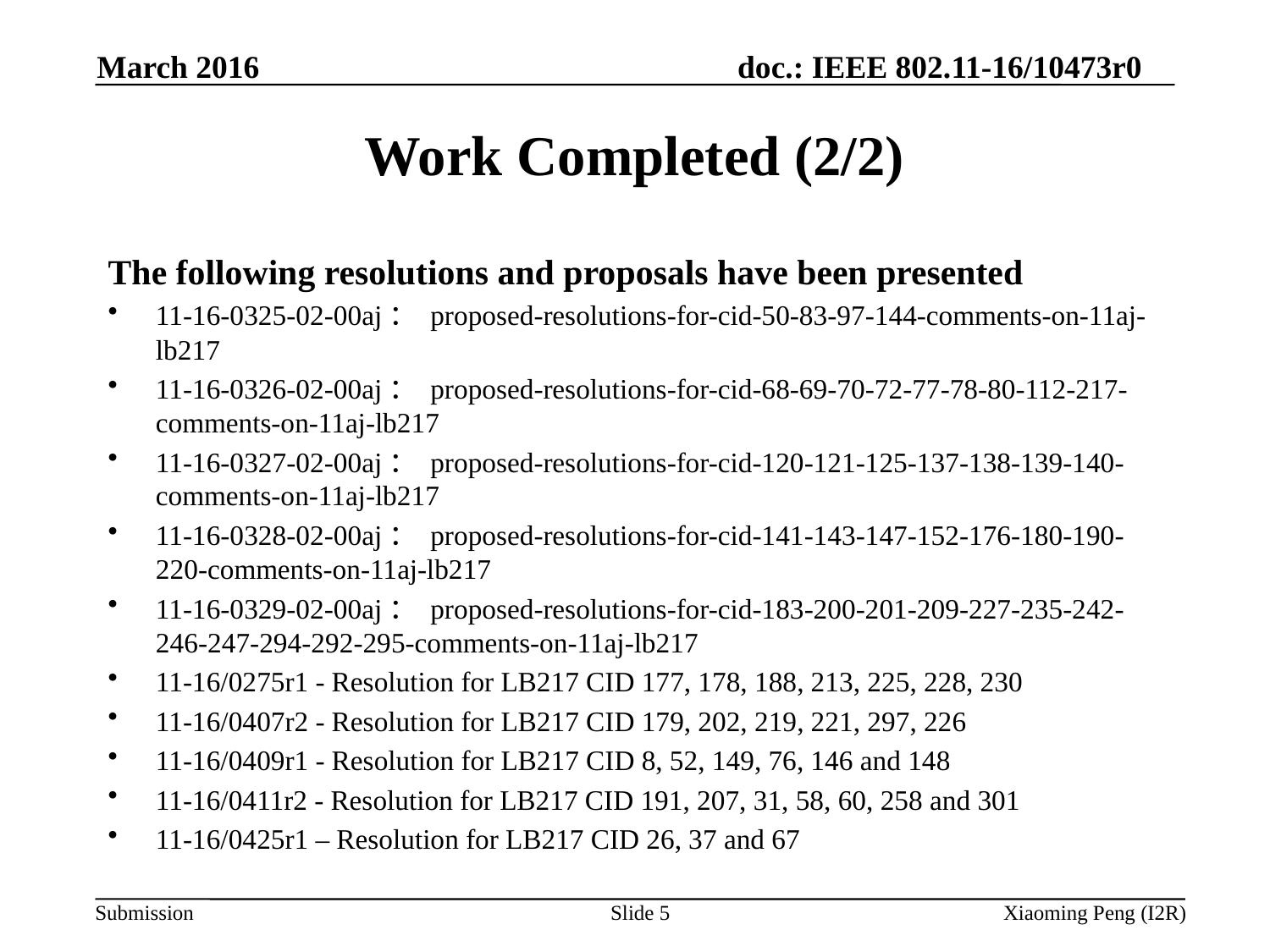

March 2016
# Work Completed (2/2)
The following resolutions and proposals have been presented
11-16-0325-02-00aj： proposed-resolutions-for-cid-50-83-97-144-comments-on-11aj-lb217
11-16-0326-02-00aj： proposed-resolutions-for-cid-68-69-70-72-77-78-80-112-217-comments-on-11aj-lb217
11-16-0327-02-00aj： proposed-resolutions-for-cid-120-121-125-137-138-139-140-comments-on-11aj-lb217
11-16-0328-02-00aj： proposed-resolutions-for-cid-141-143-147-152-176-180-190-220-comments-on-11aj-lb217
11-16-0329-02-00aj： proposed-resolutions-for-cid-183-200-201-209-227-235-242-246-247-294-292-295-comments-on-11aj-lb217
11-16/0275r1 - Resolution for LB217 CID 177, 178, 188, 213, 225, 228, 230
11-16/0407r2 - Resolution for LB217 CID 179, 202, 219, 221, 297, 226
11-16/0409r1 - Resolution for LB217 CID 8, 52, 149, 76, 146 and 148
11-16/0411r2 - Resolution for LB217 CID 191, 207, 31, 58, 60, 258 and 301
11-16/0425r1 – Resolution for LB217 CID 26, 37 and 67
Slide 5
Xiaoming Peng (I2R)